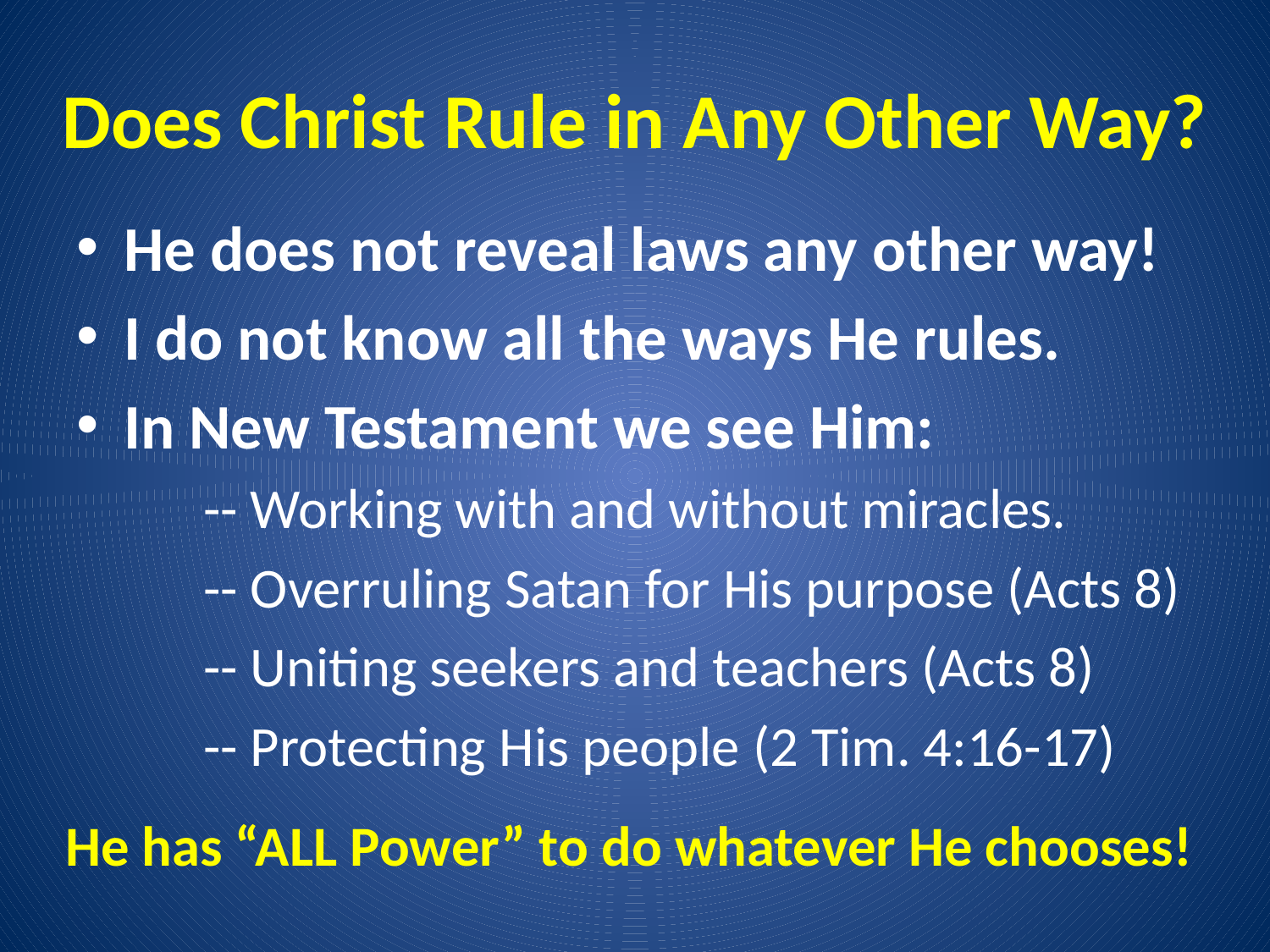

# Does Christ Rule in Any Other Way?
He does not reveal laws any other way!
I do not know all the ways He rules.
In New Testament we see Him:
	-- Working with and without miracles.
	-- Overruling Satan for His purpose (Acts 8)
	-- Uniting seekers and teachers (Acts 8)
	-- Protecting His people (2 Tim. 4:16-17)
He has “ALL Power” to do whatever He chooses!